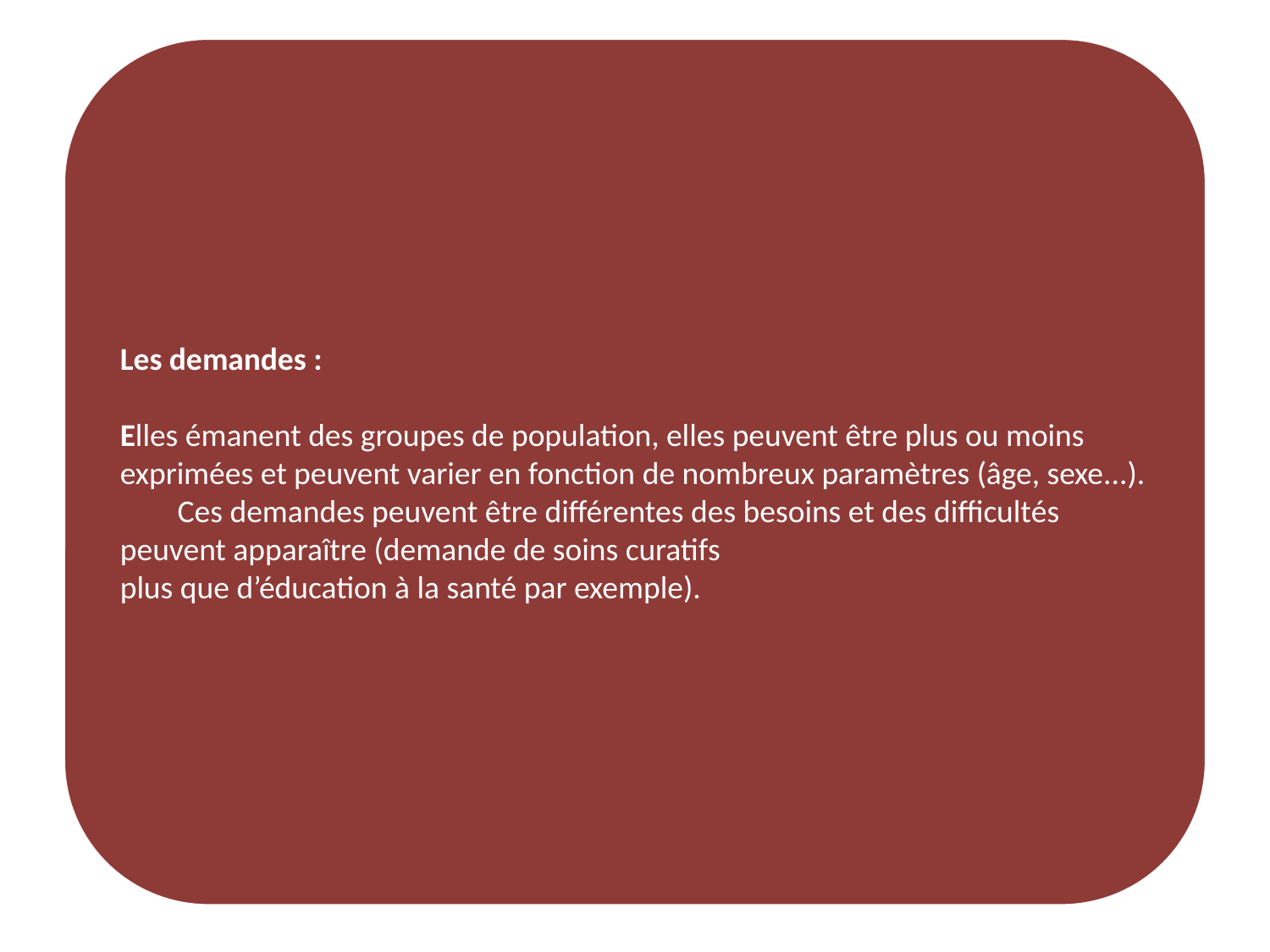

Les demandes :
Elles émanent des groupes de population, elles peuvent être plus ou moins exprimées et peuvent varier en fonction de nombreux paramètres (âge, sexe...).         Ces demandes peuvent être différentes des besoins et des difficultés peuvent apparaître (demande de soins curatifs
plus que d’éducation à la santé par exemple).